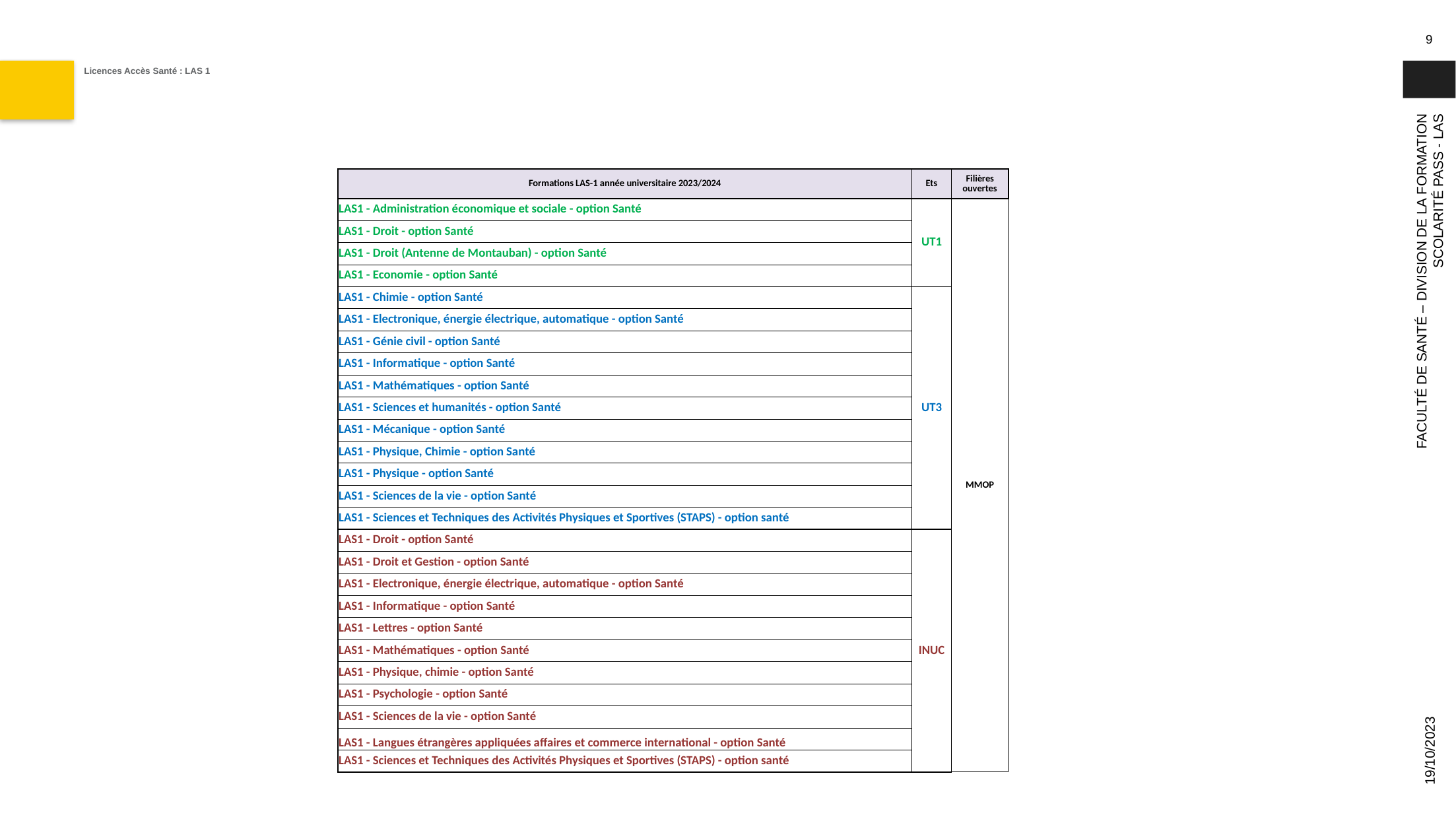

9
# Licences Accès Santé : LAS 1
| Formations LAS-1 année universitaire 2023/2024 | Ets | Filières ouvertes |
| --- | --- | --- |
| LAS1 - Administration économique et sociale - option Santé | UT1 | MMOP |
| LAS1 - Droit - option Santé |  |  |
| LAS1 - Droit (Antenne de Montauban) - option Santé |  |  |
| LAS1 - Economie - option Santé |  |  |
| LAS1 - Chimie - option Santé | UT3 |  |
| LAS1 - Electronique, énergie électrique, automatique - option Santé |  |  |
| LAS1 - Génie civil - option Santé |  |  |
| LAS1 - Informatique - option Santé |  |  |
| LAS1 - Mathématiques - option Santé |  |  |
| LAS1 - Sciences et humanités - option Santé |  |  |
| LAS1 - Mécanique - option Santé |  |  |
| LAS1 - Physique, Chimie - option Santé |  |  |
| LAS1 - Physique - option Santé |  |  |
| LAS1 - Sciences de la vie - option Santé |  |  |
| LAS1 - Sciences et Techniques des Activités Physiques et Sportives (STAPS) - option santé |  |  |
| LAS1 - Droit - option Santé | INUC |  |
| LAS1 - Droit et Gestion - option Santé |  |  |
| LAS1 - Electronique, énergie électrique, automatique - option Santé |  |  |
| LAS1 - Informatique - option Santé |  |  |
| LAS1 - Lettres - option Santé |  |  |
| LAS1 - Mathématiques - option Santé |  |  |
| LAS1 - Physique, chimie - option Santé |  |  |
| LAS1 - Psychologie - option Santé |  |  |
| LAS1 - Sciences de la vie - option Santé |  |  |
| LAS1 - Langues étrangères appliquées affaires et commerce international - option Santé |  |  |
| LAS1 - Sciences et Techniques des Activités Physiques et Sportives (STAPS) - option santé |  |  |
FACULTÉ DE SANTÉ – DIVISION DE LA FORMATION
SCOLARITÉ PASS - LAS
19/10/2023